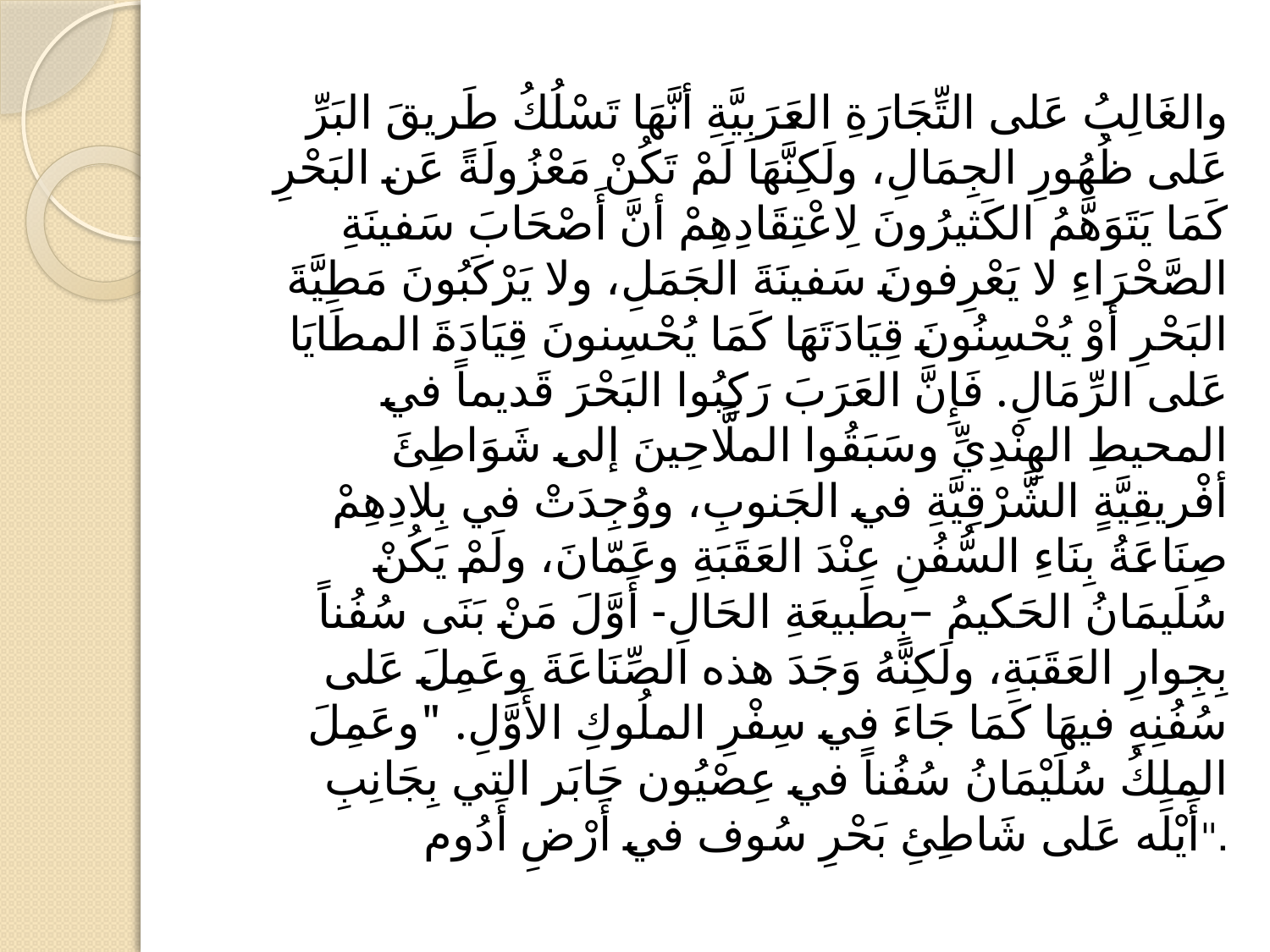

#
والغَالِبُ عَلى التِّجَارَةِ العَرَبِيَّةِ أنَّهَا تَسْلُكُ طَريقَ البَرِّ عَلى ظُهُورِ الجِمَالِ، ولَكِنَّهَا لَمْ تَكُنْ مَعْزُولَةً عَن البَحْرِ كَمَا يَتَوَهَّمُ الكَثيرُونَ لِاعْتِقَادِهِمْ أنَّ أَصْحَابَ سَفينَةِ الصَّحْرَاءِ لا يَعْرِفونَ سَفينَةَ الجَمَلِ، ولا يَرْكَبُونَ مَطِيَّةَ البَحْرِ أوْ يُحْسِنُونَ قِيَادَتَهَا كَمَا يُحْسِنونَ قِيَادَةَ المطَايَا عَلى الرِّمَالِ. فَإِنَّ العَرَبَ رَكِبُوا البَحْرَ قَديماً في المحيطِ الهِنْدِيِّ وسَبَقُوا الملَّاحِينَ إلى شَوَاطِئَ أفْريقِيَّةٍ الشَّرْقِيَّةِ في الجَنوبِ، ووُجِدَتْ في بِلادِهِمْ صِنَاعَةُ بِنَاءِ السُّفُنِ عِنْدَ العَقَبَةِ وعَمّانَ، ولَمْ يَكُنْ سُلَيمَانُ الحَكيمُ –بِطَبيعَةِ الحَالِ- أَوَّلَ مَنْ بَنَى سُفُناً بِجِوارِ العَقَبَةِ، ولَكِنَّهُ وَجَدَ هذه الصِّنَاعَةَ وعَمِلَ عَلى سُفُنِهِ فيهَا كَمَا جَاءَ في سِفْرِ الملُوكِ الأَوَّلِ. "وعَمِلَ الملِكُ سُلَيْمَانُ سُفُناً في عِصْيُون جَابَر التي بِجَانِبِ أَيْلَه عَلى شَاطِئِ بَحْرِ سُوف في أَرْضِ أَدُوم".